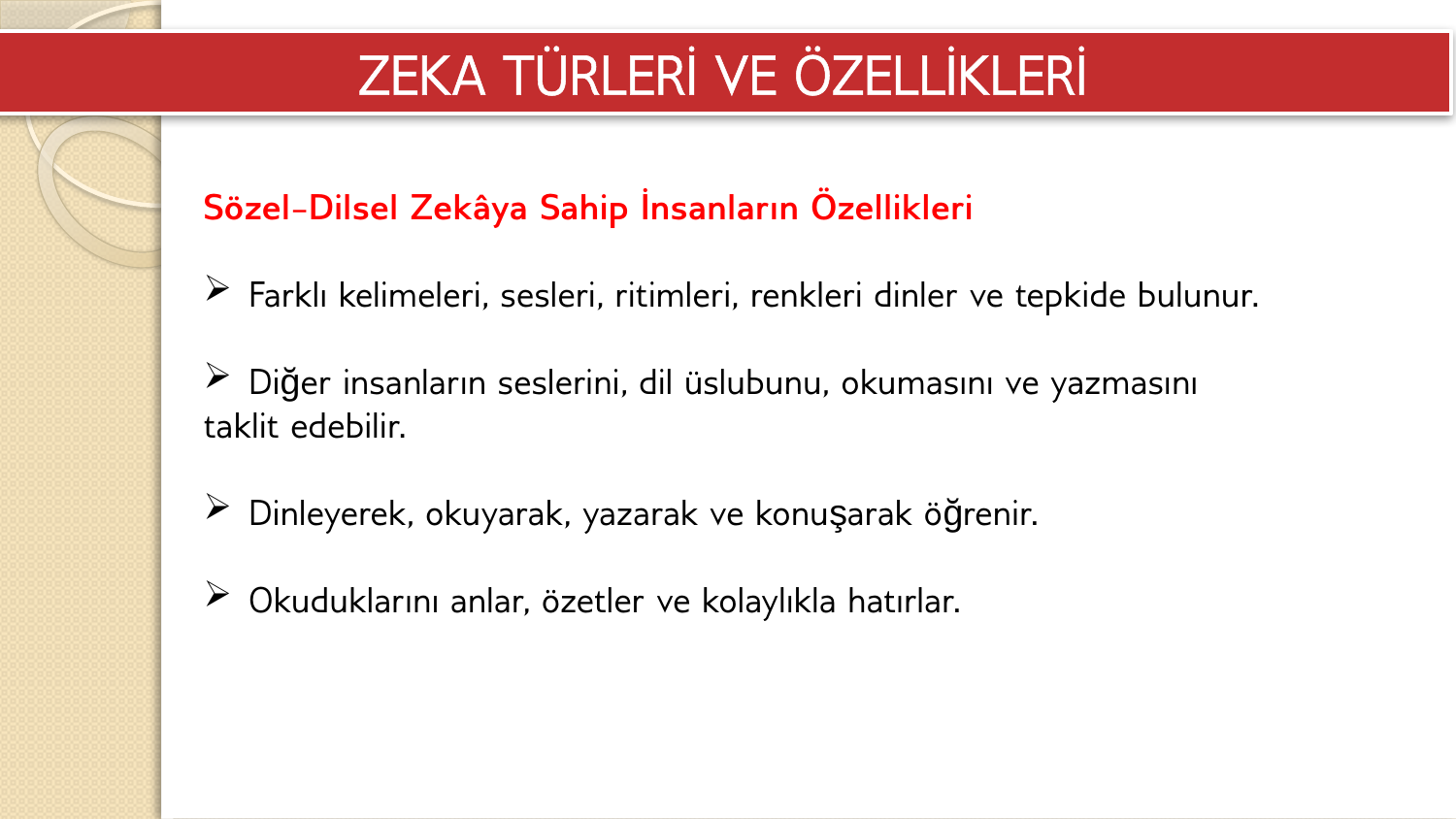

ZEKA TÜRLERİ VE ÖZELLİKLERİ

Sözel–Dilsel Zekâya Sahip İnsanların Özellikleri

Farklı kelimeleri, sesleri, ritimleri, renkleri dinler ve tepkide bulunur.

Diğer insanların seslerini, dil üslubunu, okumasını ve yazmasını
taklit edebilir.

Dinleyerek, okuyarak, yazarak ve konuşarak öğrenir.

Okuduklarını anlar, özetler ve kolaylıkla hatırlar.